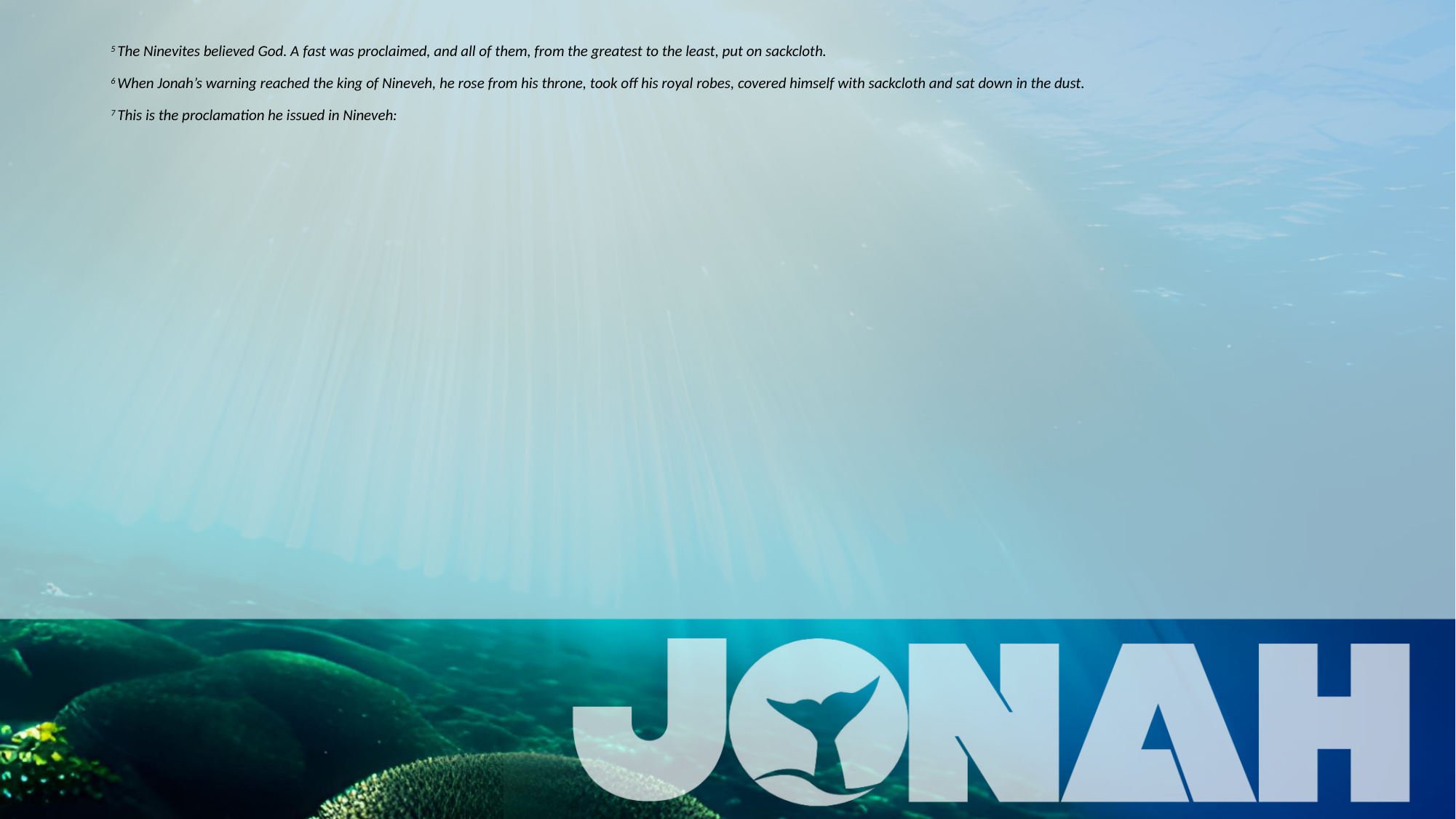

5 The Ninevites believed God. A fast was proclaimed, and all of them, from the greatest to the least, put on sackcloth.

6 When Jonah’s warning reached the king of Nineveh, he rose from his throne, took off his royal robes, covered himself with sackcloth and sat down in the dust.

7 This is the proclamation he issued in Nineveh: